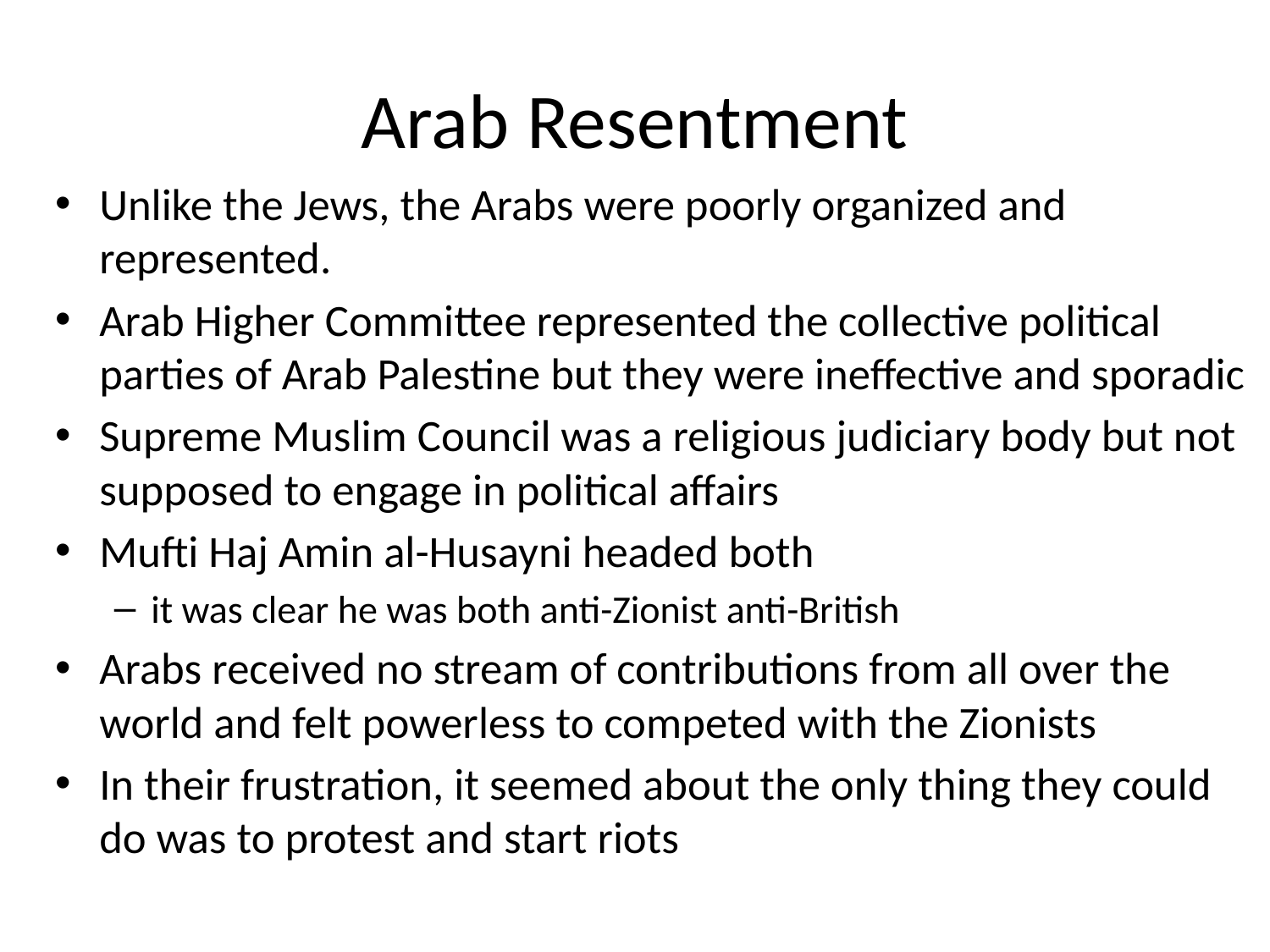

# Arab Resentment
Unlike the Jews, the Arabs were poorly organized and represented.
Arab Higher Committee represented the collective political parties of Arab Palestine but they were ineffective and sporadic
Supreme Muslim Council was a religious judiciary body but not supposed to engage in political affairs
Mufti Haj Amin al-Husayni headed both
it was clear he was both anti-Zionist anti-British
Arabs received no stream of contributions from all over the world and felt powerless to competed with the Zionists
In their frustration, it seemed about the only thing they could do was to protest and start riots